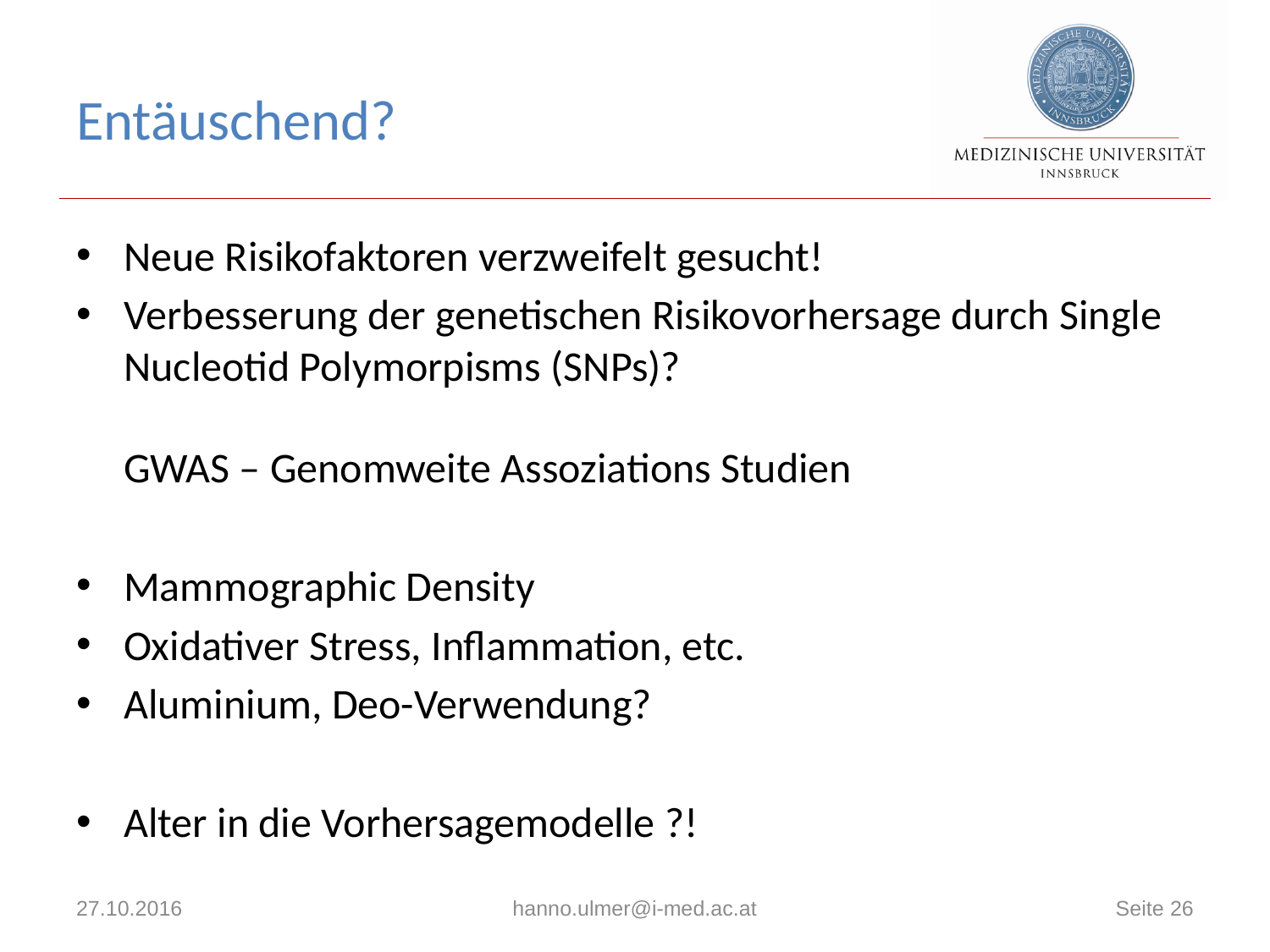

# Entäuschend?
Neue Risikofaktoren verzweifelt gesucht!
Verbesserung der genetischen Risikovorhersage durch Single Nucleotid Polymorpisms (SNPs)?
GWAS – Genomweite Assoziations Studien

Mammographic Density
Oxidativer Stress, Inflammation, etc.
Aluminium, Deo-Verwendung?

Alter in die Vorhersagemodelle ?!

27.10.2016
hanno.ulmer@i-med.ac.at
Seite 26